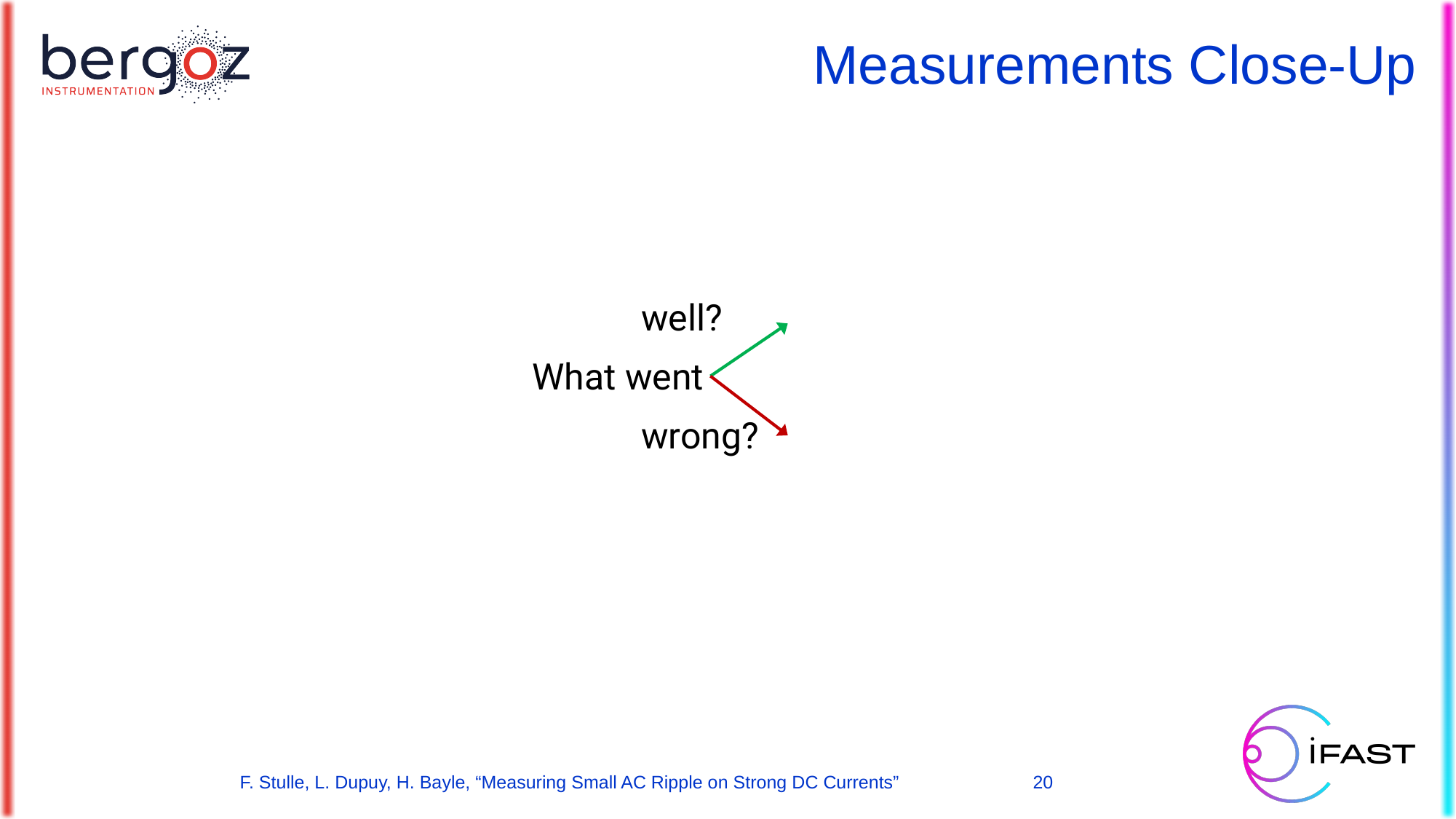

# Measurements Close-Up
	well?
What went
	wrong?